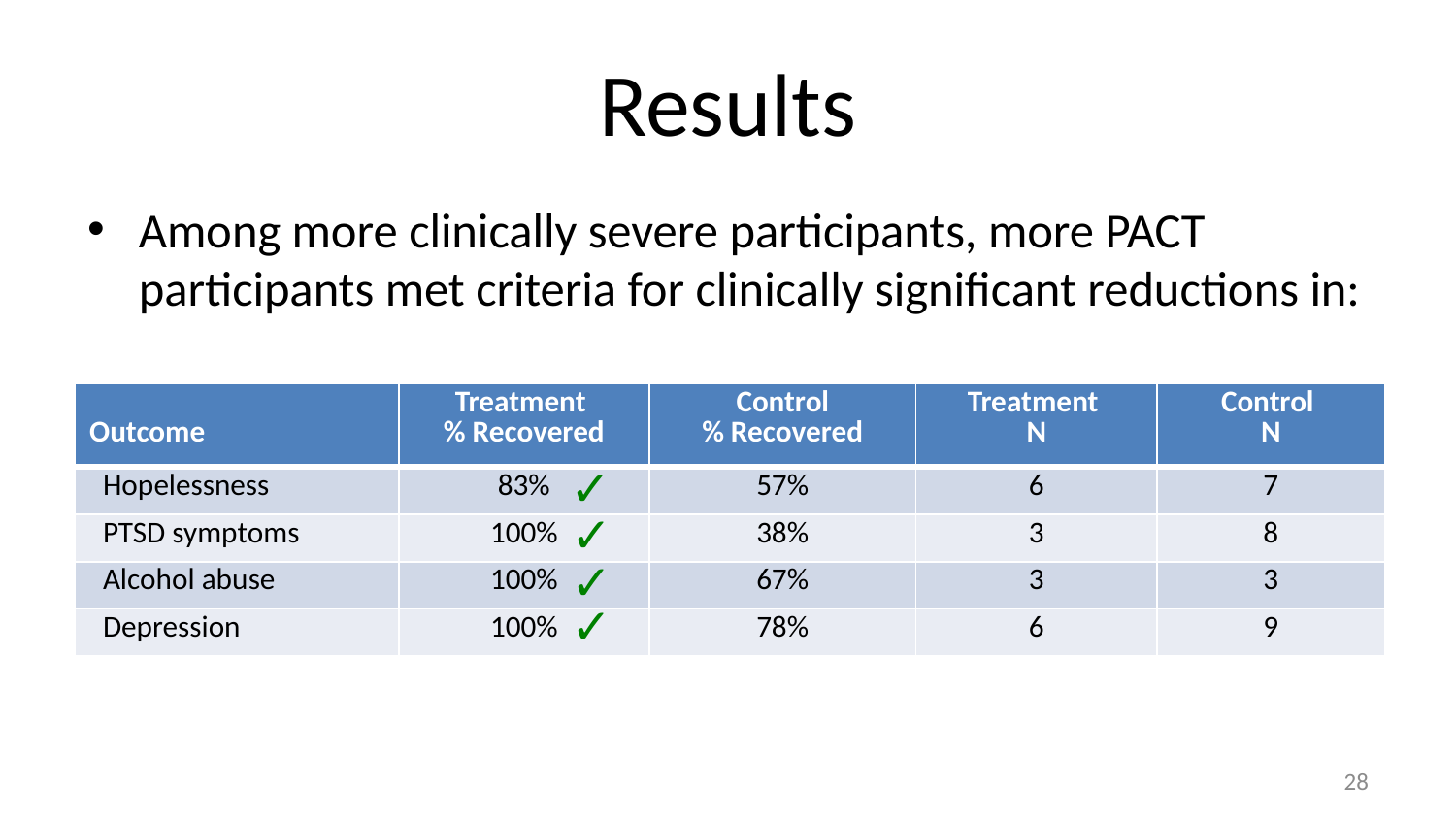

# Results
Among more clinically severe participants, more PACT participants met criteria for clinically significant reductions in:

| Outcome | Treatment % Recovered | Control % Recovered | Treatment N | Control N |
| --- | --- | --- | --- | --- |
| Hopelessness | 83% | 57% | 6 | 7 |
| PTSD symptoms | 100% | 38% | 3 | 8 |
| Alcohol abuse | 100% | 67% | 3 | 3 |
| Depression | 100% | 78% | 6 | 9 |
✓
✓
✓
✓
28